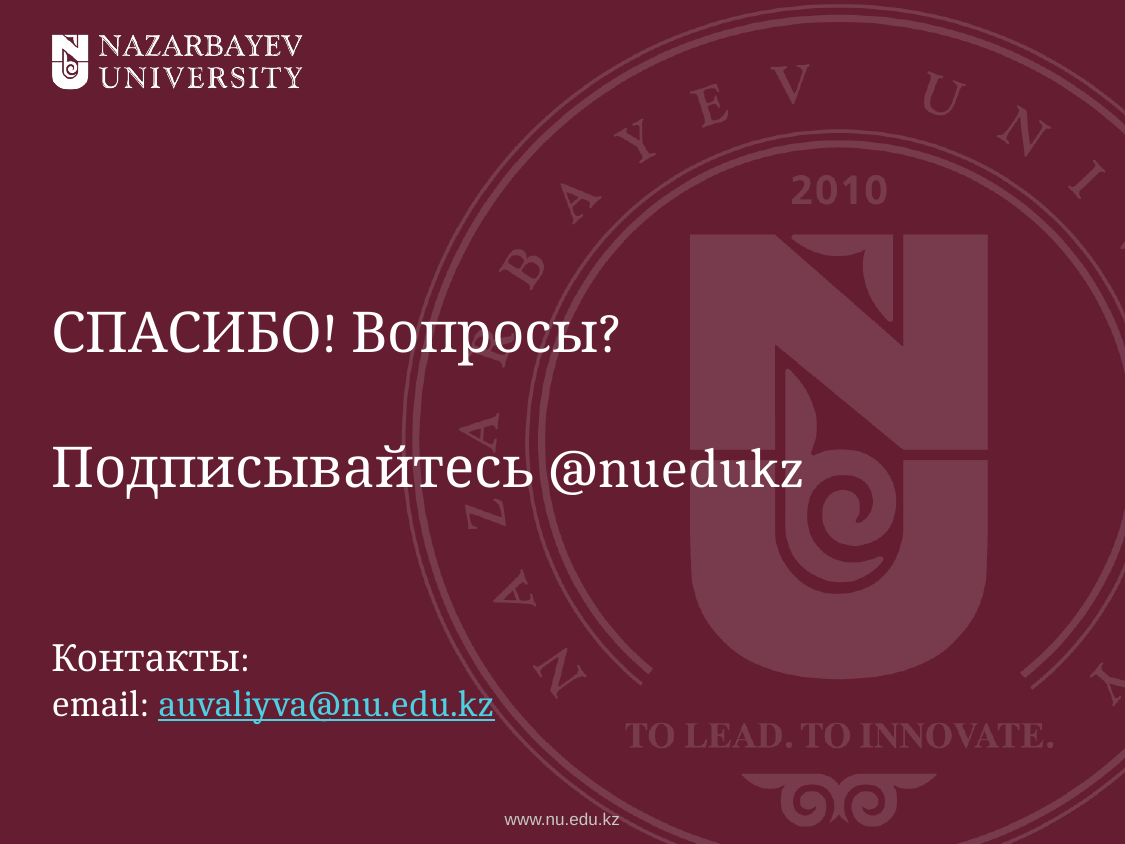

# СПАСИБО! Вопросы? Подписывайтесь @nuedukz Контакты: email: auvaliyva@nu.edu.kz